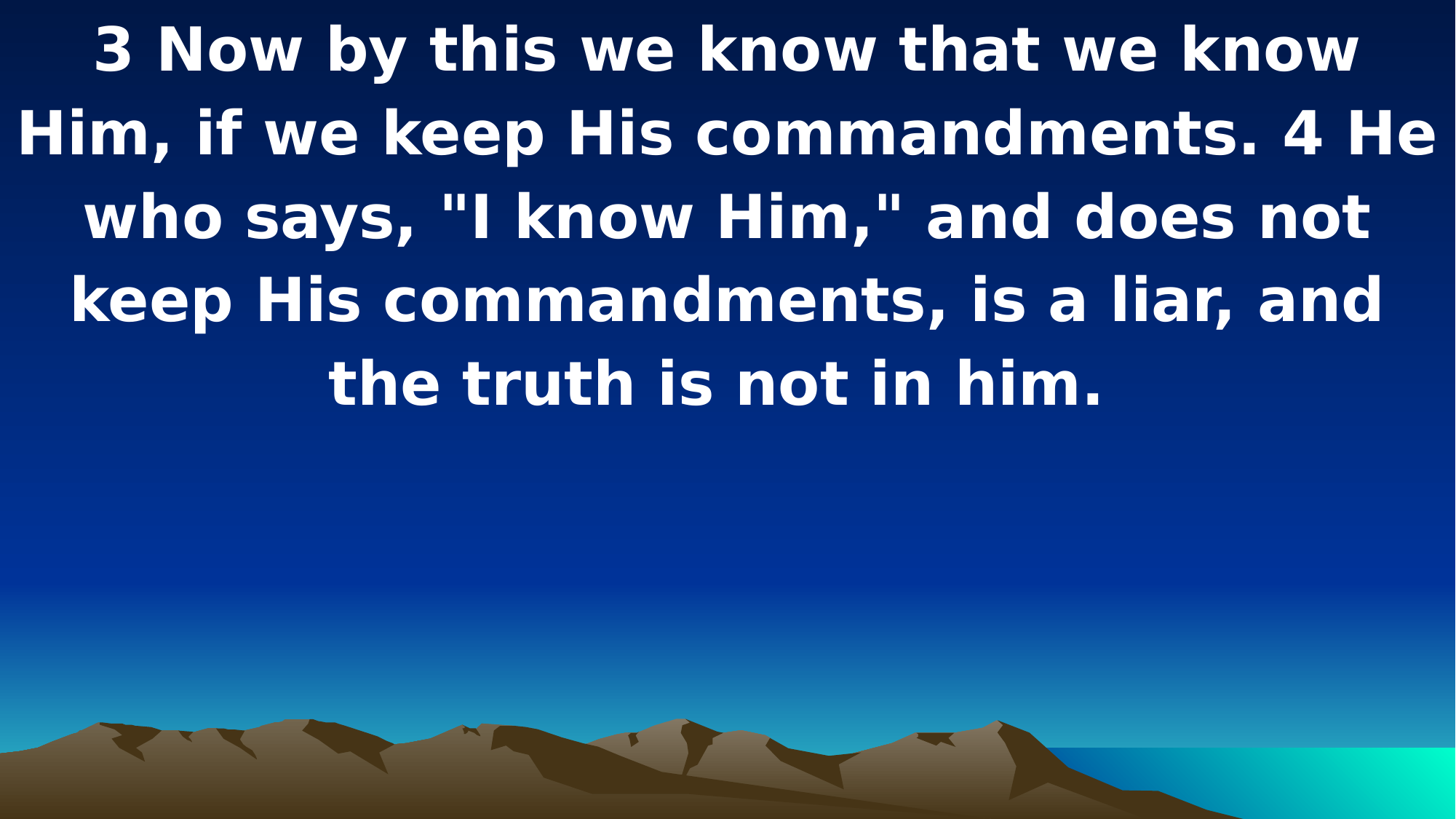

3 Now by this we know that we know Him, if we keep His commandments. 4 He who says, "I know Him," and does not keep His commandments, is a liar, and the truth is not in him.